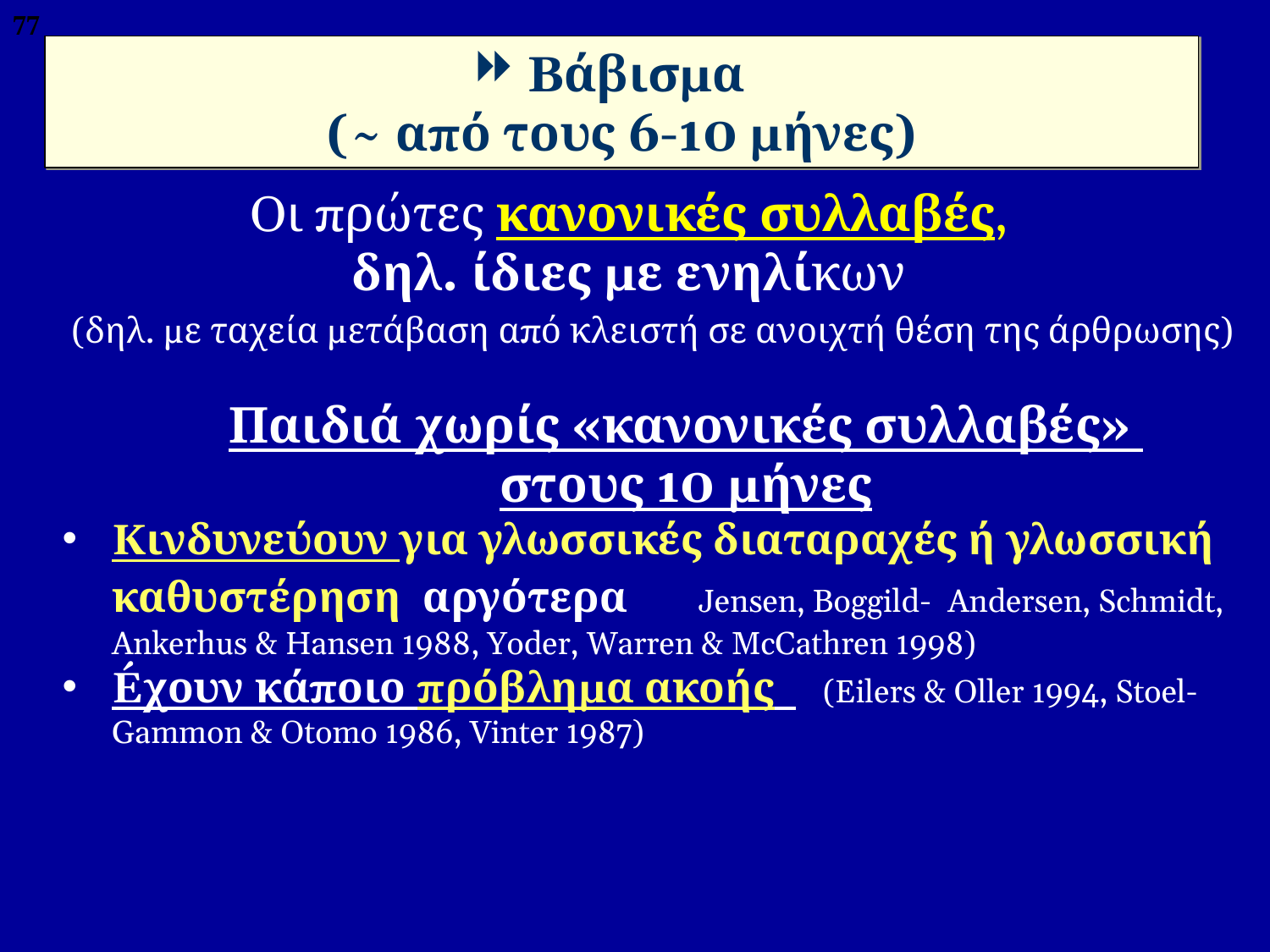

77
Βάβισμα
(~ από τους 6-10 μήνες)
Οι πρώτες κανονικές συλλαβές,
δηλ. ίδιες με ενηλίκων
	 (δηλ. με ταχεία μετάβαση από κλειστή σε ανοιχτή θέση της άρθρωσης)

Παιδιά χωρίς «κανονικές συλλαβές»
στους 10 μήνες
Κινδυνεύουν για γλωσσικές διαταραχές ή γλωσσική καθυστέρηση  αργότερα 	Jensen, Boggild-	Andersen, Schmidt, Ankerhus & Hansen 1988, Yoder, Warren & McCathren 1998)
Έχουν κάποιο πρόβλημα ακοής  	(Eilers & Oller 1994, Stoel-Gammon & Otomo 1986, Vinter 1987)